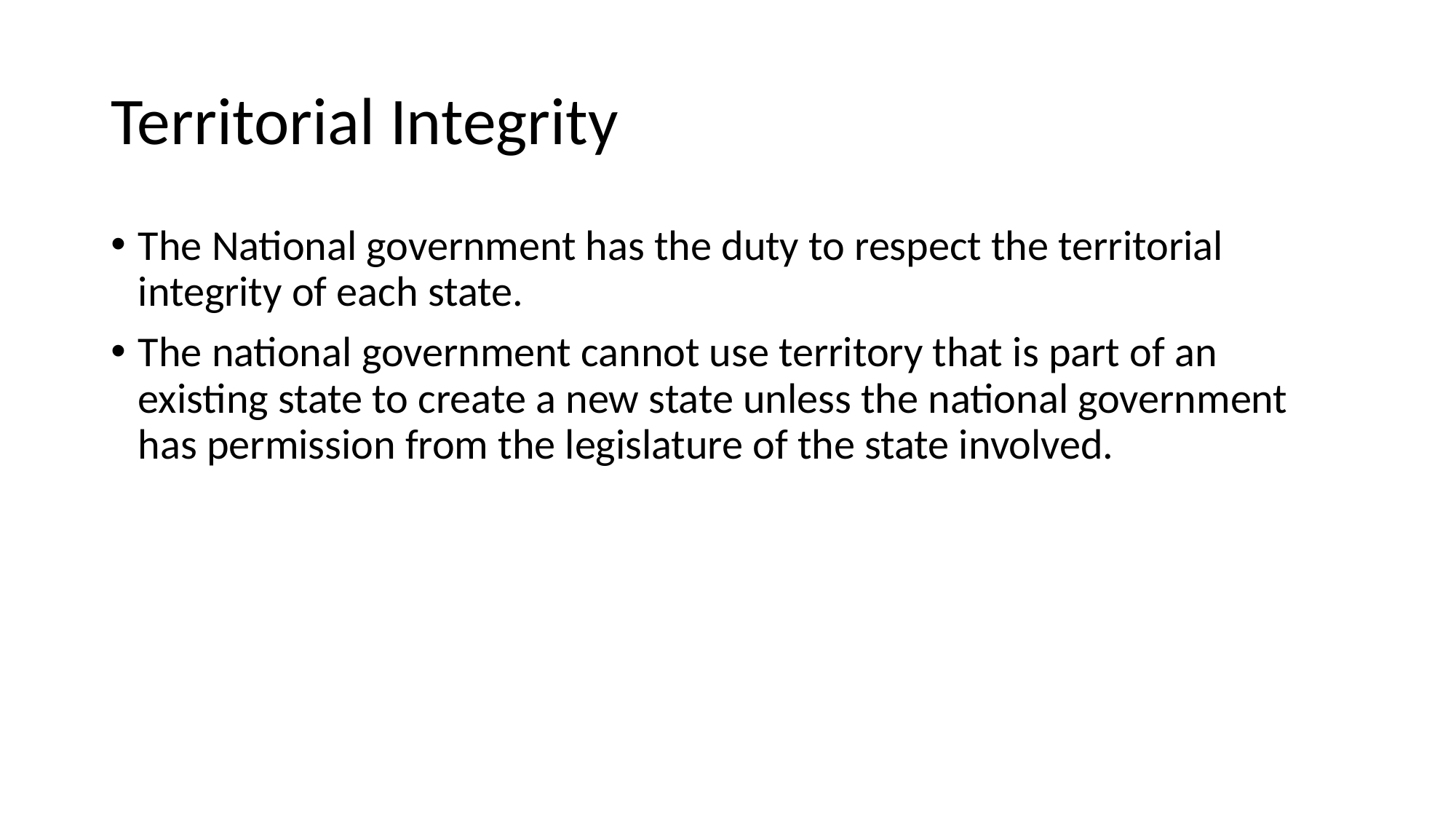

# Territorial Integrity
The National government has the duty to respect the territorial integrity of each state.
The national government cannot use territory that is part of an existing state to create a new state unless the national government has permission from the legislature of the state involved.